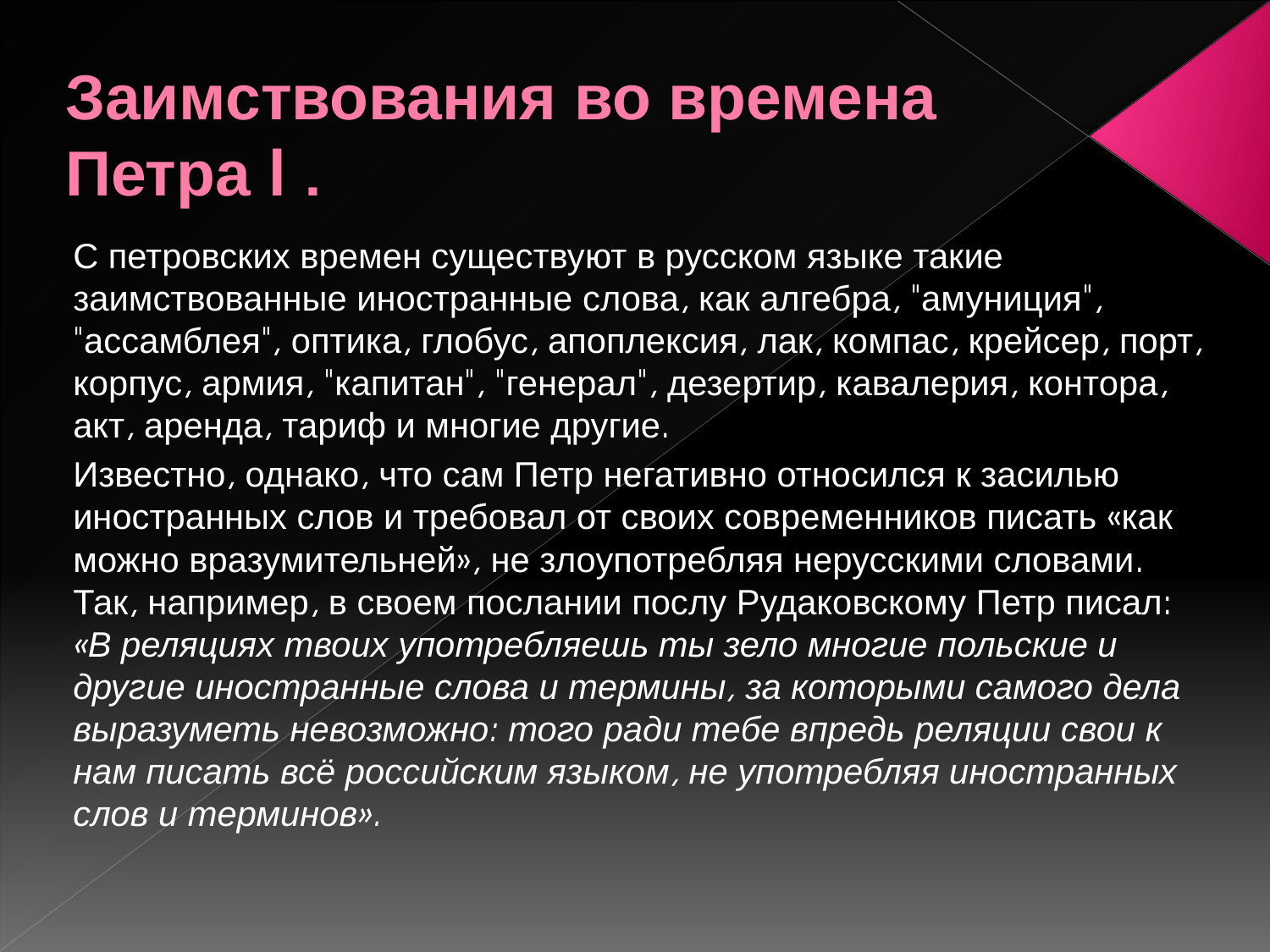

# Заимствования во времена Петра I .
С петровских времен существуют в русском языке такие заимствованные иностранные слова, как алгебра, "амуниция", "ассамблея", оптика, глобус, апоплексия, лак, компас, крейсер, порт, корпус, армия, "капитан", "генерал", дезертир, кавалерия, контора, акт, аренда, тариф и многие другие.
Известно, однако, что сам Петр негативно относился к засилью иностранных слов и требовал от своих современников писать «как можно вразумительней», не злоупотребляя нерусскими словами. Так, например, в своем послании послу Рудаковскому Петр писал: «В реляциях твоих употребляешь ты зело многие польские и другие иностранные слова и термины, за которыми самого дела выразуметь невозможно: того ради тебе впредь реляции свои к нам писать всё российским языком, не употребляя иностранных слов и терминов».